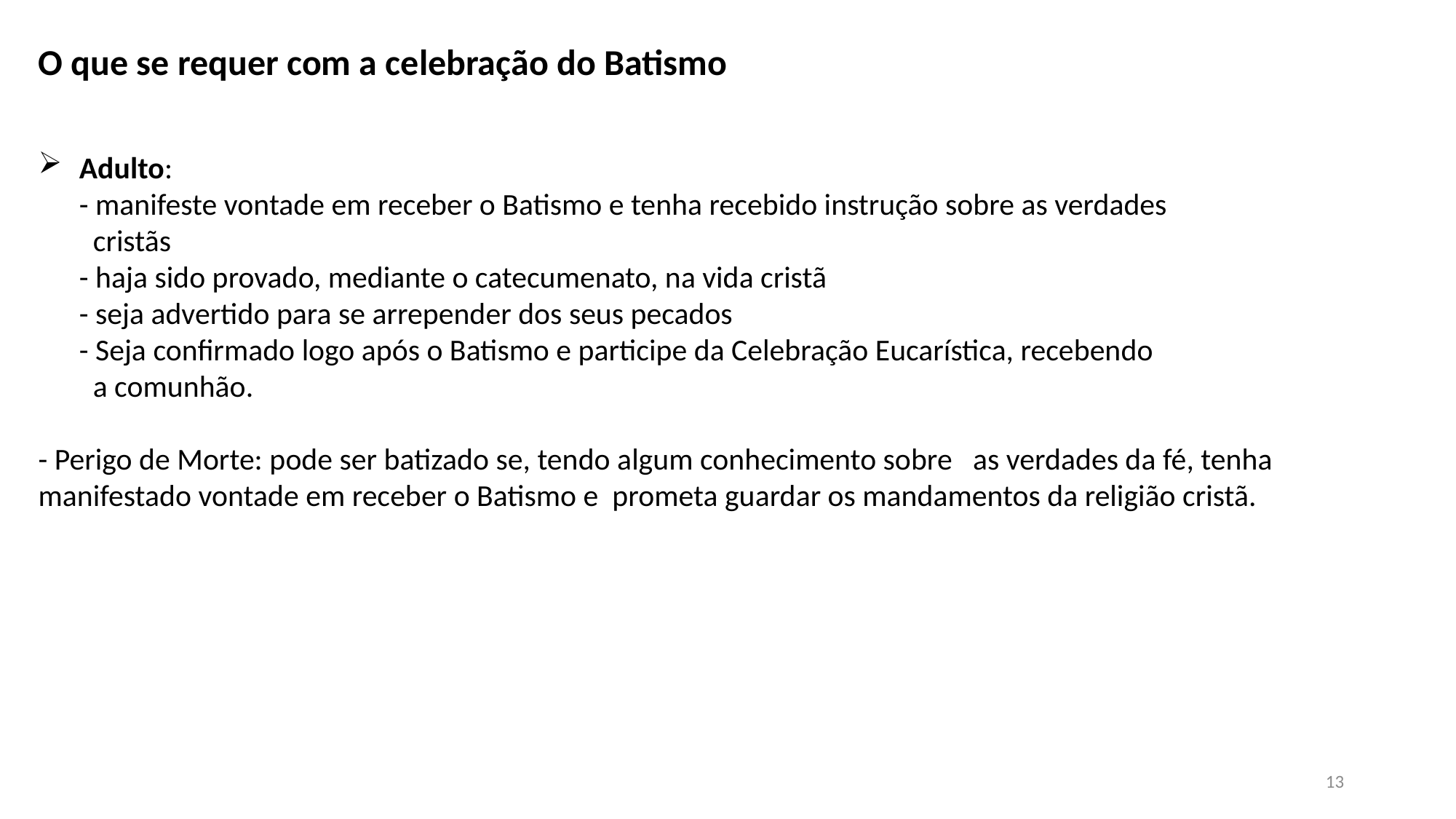

O que se requer com a celebração do Batismo

Adulto:
- manifeste vontade em receber o Batismo e tenha recebido instrução sobre as verdades
  cristãs
- haja sido provado, mediante o catecumenato, na vida cristã
- seja advertido para se arrepender dos seus pecados
- Seja confirmado logo após o Batismo e participe da Celebração Eucarística, recebendo
  a comunhão.
- Perigo de Morte: pode ser batizado se, tendo algum conhecimento sobre   as verdades da fé, tenha manifestado vontade em receber o Batismo e  prometa guardar os mandamentos da religião cristã.
13